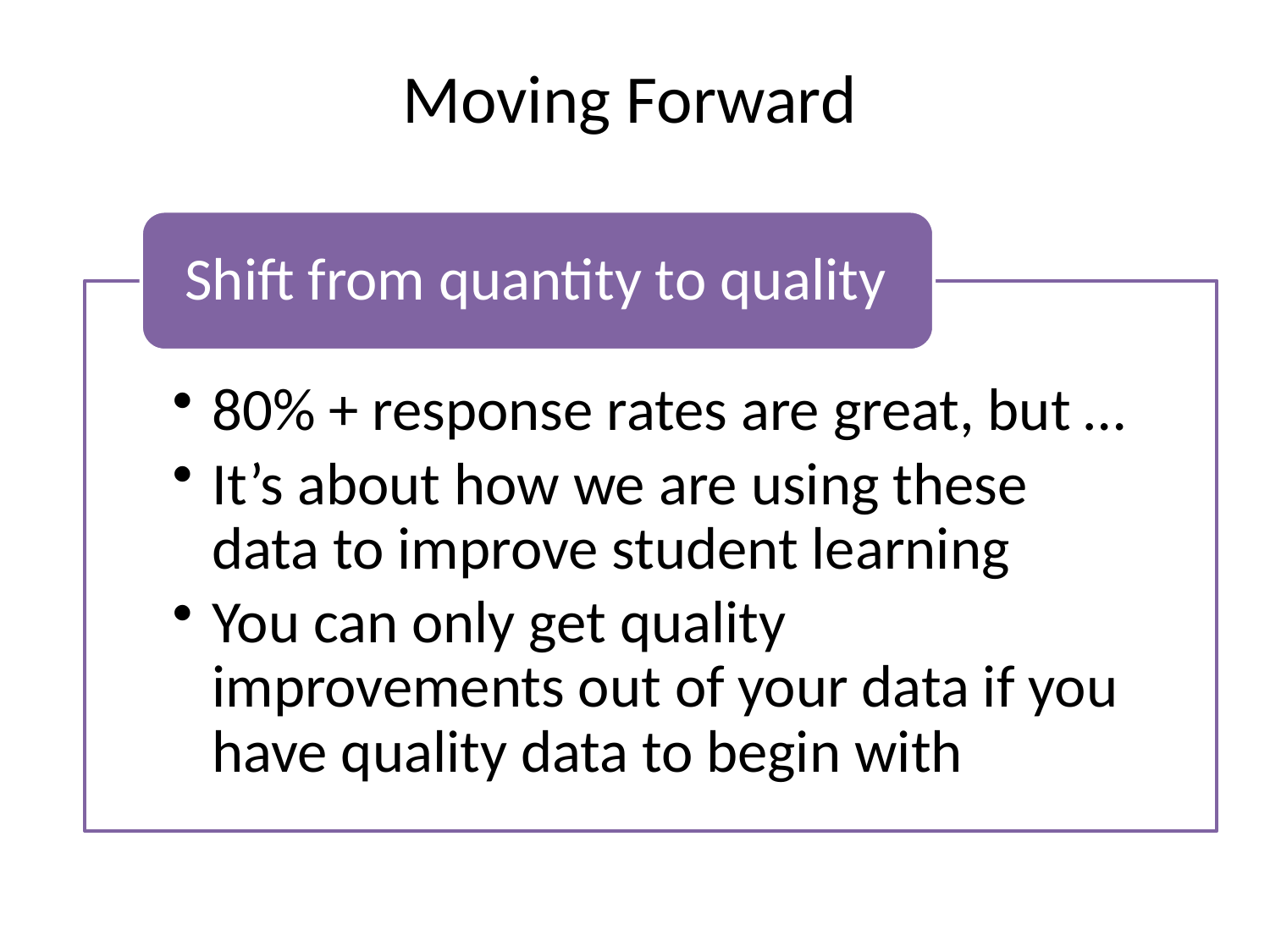

# Moving Forward
80% + response rates are great, but …
It’s about how we are using these data to improve student learning
You can only get quality improvements out of your data if you have quality data to begin with
Shift from quantity to quality